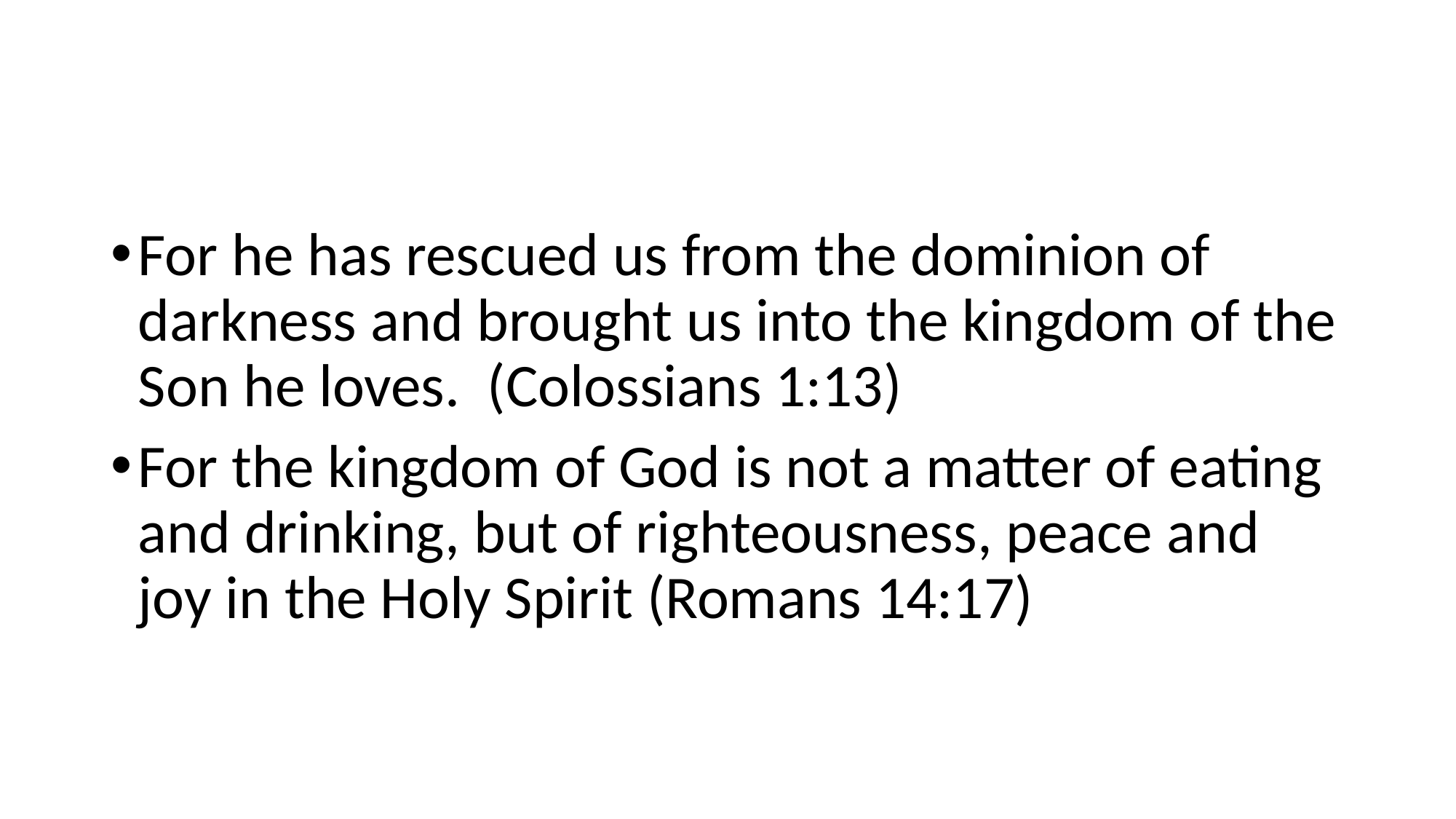

#
For he has rescued us from the dominion of darkness and brought us into the kingdom of the Son he loves.  (Colossians 1:13)
For the kingdom of God is not a matter of eating and drinking, but of righteousness, peace and joy in the Holy Spirit (Romans 14:17)